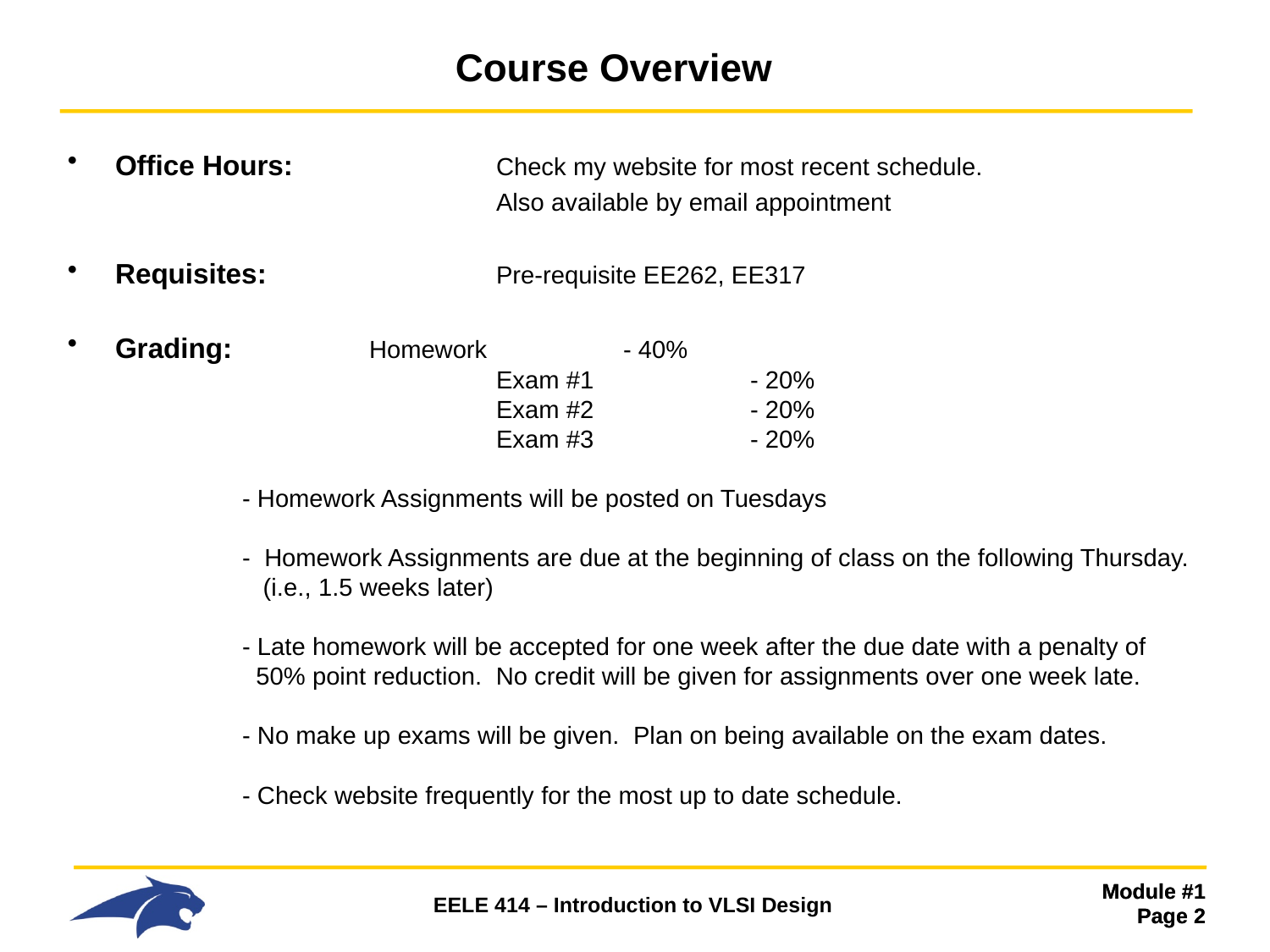

# Course Overview
Office Hours:		Check my website for most recent schedule.
 				Also available by email appointment

Requisites: 		Pre-requisite EE262, EE317

Grading:		Homework		- 40%
				Exam #1		- 20%
				Exam #2		- 20%
				Exam #3		- 20%
 	- Homework Assignments will be posted on Tuesdays
 	-  Homework Assignments are due at the beginning of class on the following Thursday.
 	   (i.e., 1.5 weeks later)
 		- Late homework will be accepted for one week after the due date with a penalty of
 	  50% point reduction.  No credit will be given for assignments over one week late.
 		- No make up exams will be given.  Plan on being available on the exam dates.
 	- Check website frequently for the most up to date schedule.